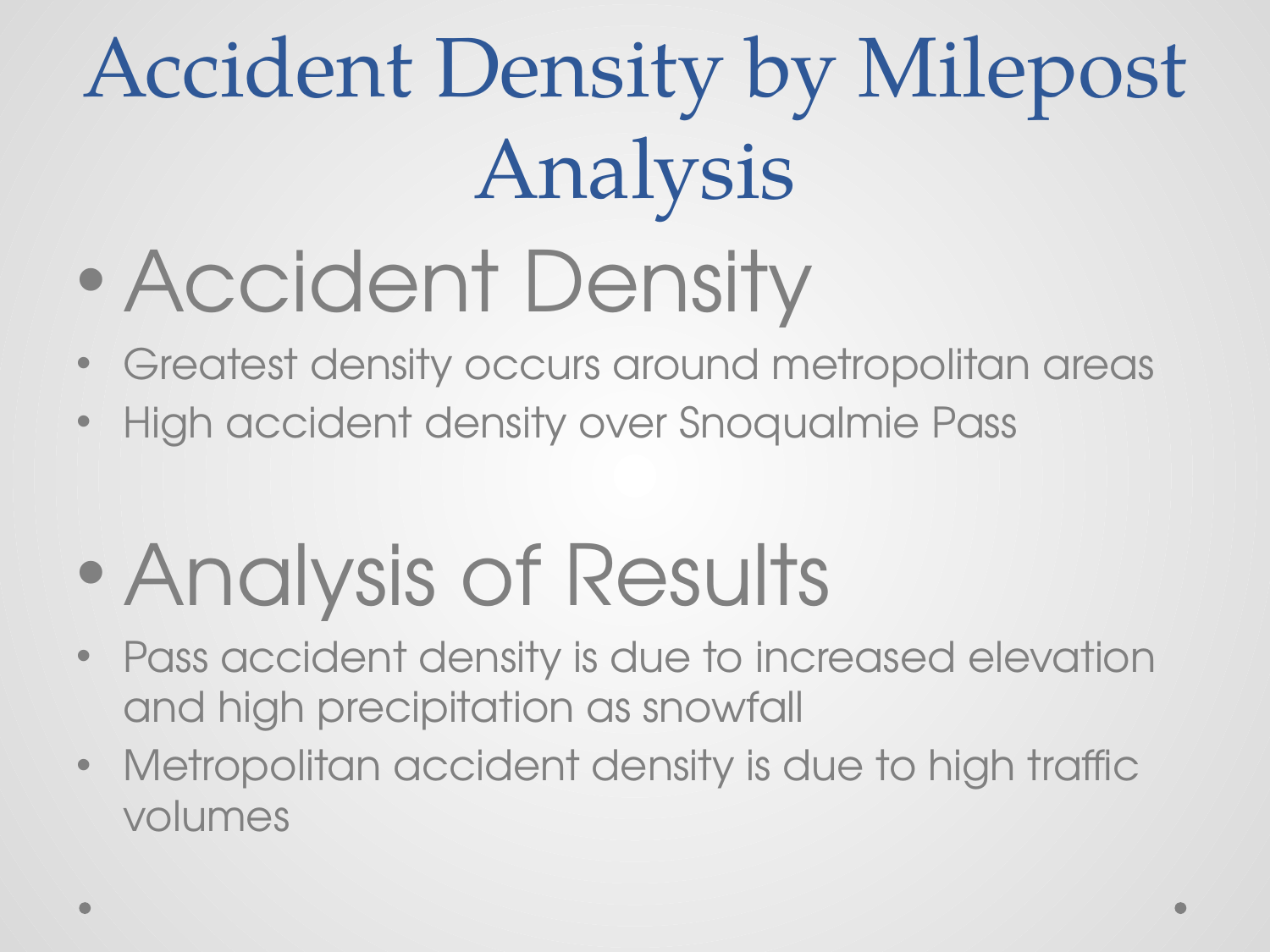

# Accident Density by Milepost Analysis
Accident Density
Greatest density occurs around metropolitan areas
High accident density over Snoqualmie Pass

Analysis of Results
Pass accident density is due to increased elevation and high precipitation as snowfall
Metropolitan accident density is due to high traffic volumes